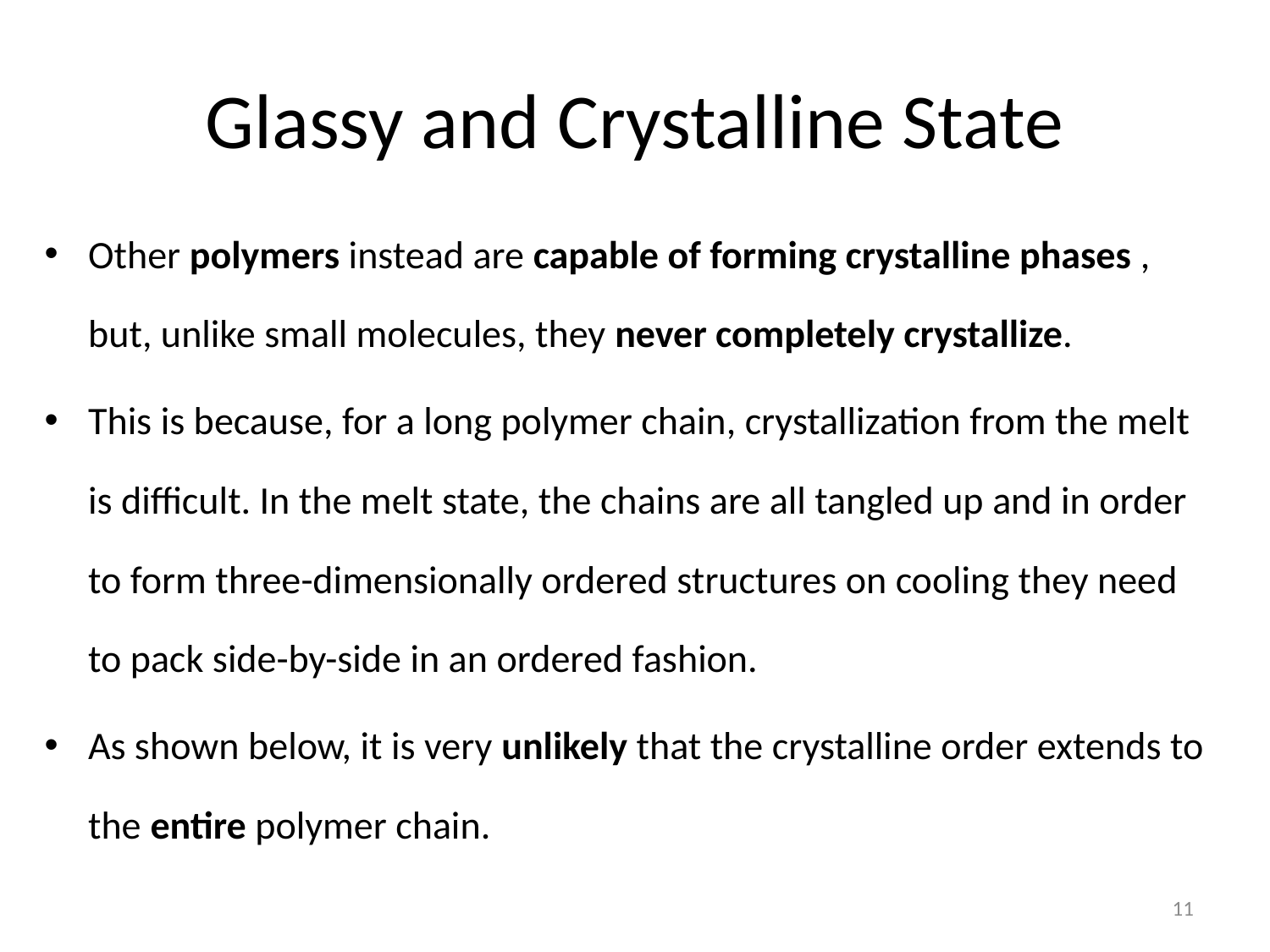

# Glassy and Crystalline State
Other polymers instead are capable of forming crystalline phases , but, unlike small molecules, they never completely crystallize.
This is because, for a long polymer chain, crystallization from the melt is difficult. In the melt state, the chains are all tangled up and in order to form three-dimensionally ordered structures on cooling they need to pack side-by-side in an ordered fashion.
As shown below, it is very unlikely that the crystalline order extends to the entire polymer chain.

11